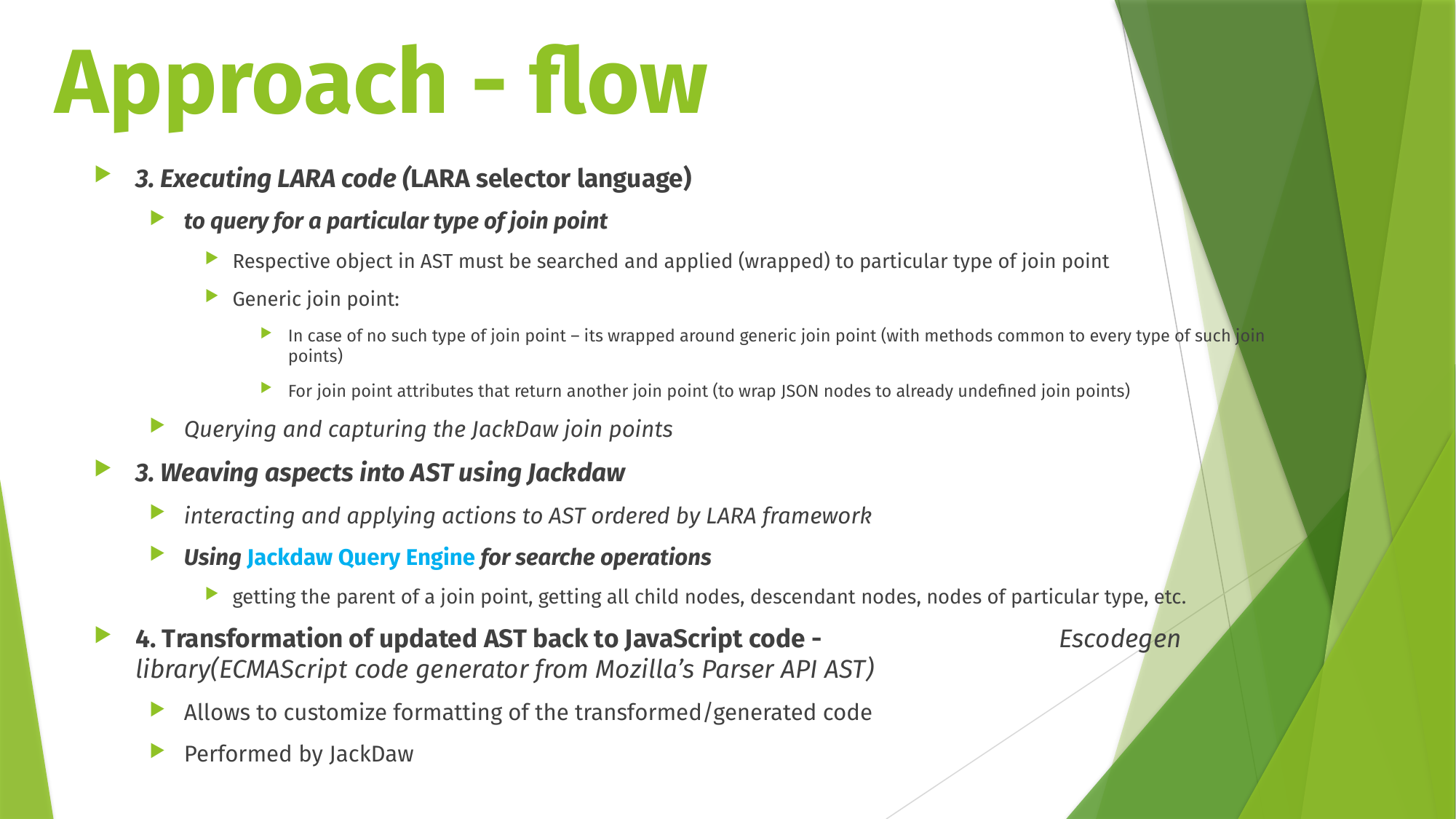

# Approach - flow
3. Executing LARA code (LARA selector language)
to query for a particular type of join point
Respective object in AST must be searched and applied (wrapped) to particular type of join point
Generic join point:
In case of no such type of join point – its wrapped around generic join point (with methods common to every type of such join points)
For join point attributes that return another join point (to wrap JSON nodes to already undefined join points)
Querying and capturing the JackDaw join points
3. Weaving aspects into AST using Jackdaw
interacting and applying actions to AST ordered by LARA framework
Using Jackdaw Query Engine for searche operations
getting the parent of a join point, getting all child nodes, descendant nodes, nodes of particular type, etc.
4. Transformation of updated AST back to JavaScript code -                         			Escodegen library(ECMAScript code generator from Mozilla’s Parser API AST)
Allows to customize formatting of the transformed/generated code
Performed by JackDaw